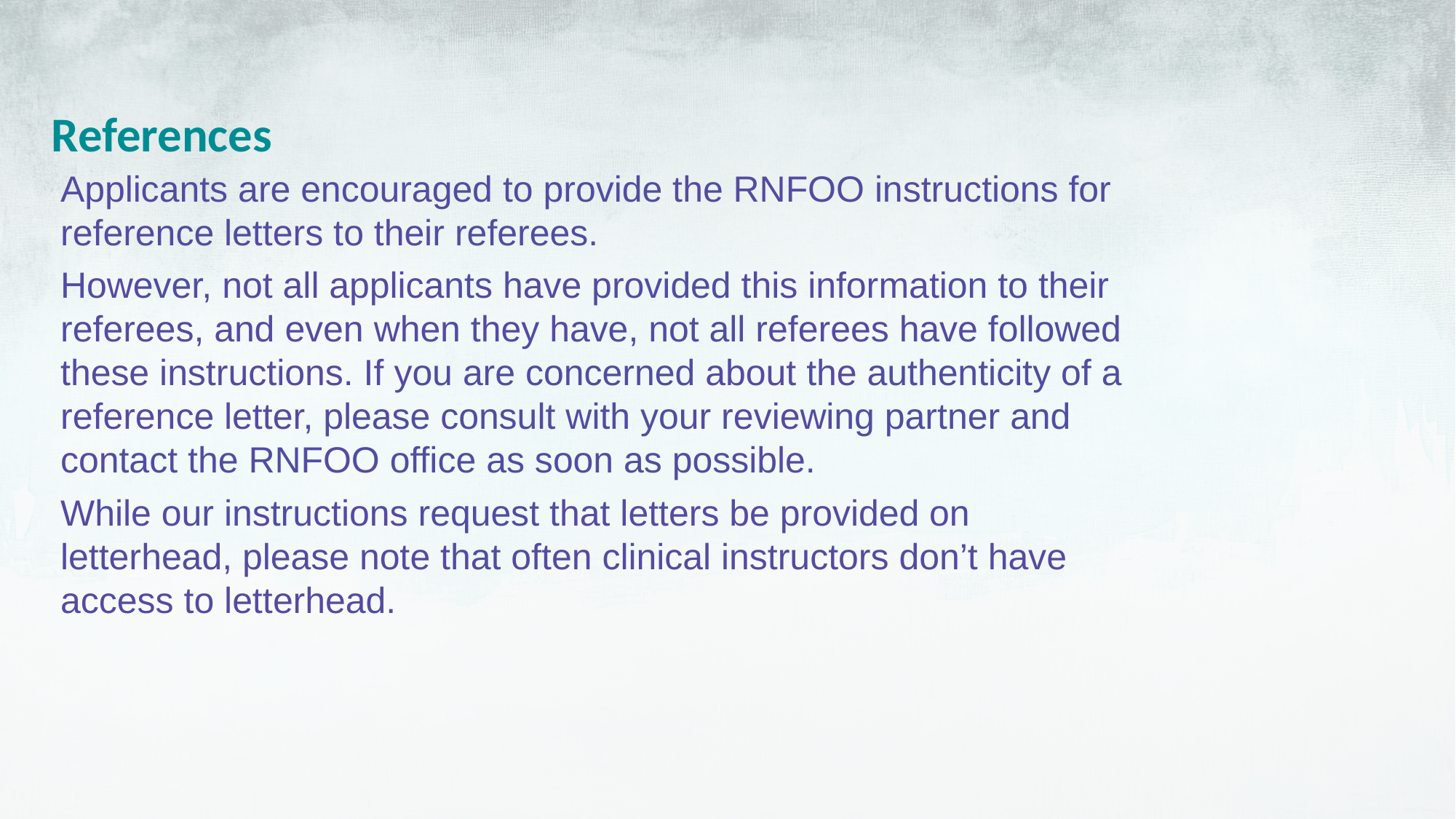

References
Applicants are encouraged to provide the RNFOO instructions for reference letters to their referees.
However, not all applicants have provided this information to their referees, and even when they have, not all referees have followed these instructions. If you are concerned about the authenticity of a reference letter, please consult with your reviewing partner and contact the RNFOO office as soon as possible.
While our instructions request that letters be provided on letterhead, please note that often clinical instructors don’t have access to letterhead.